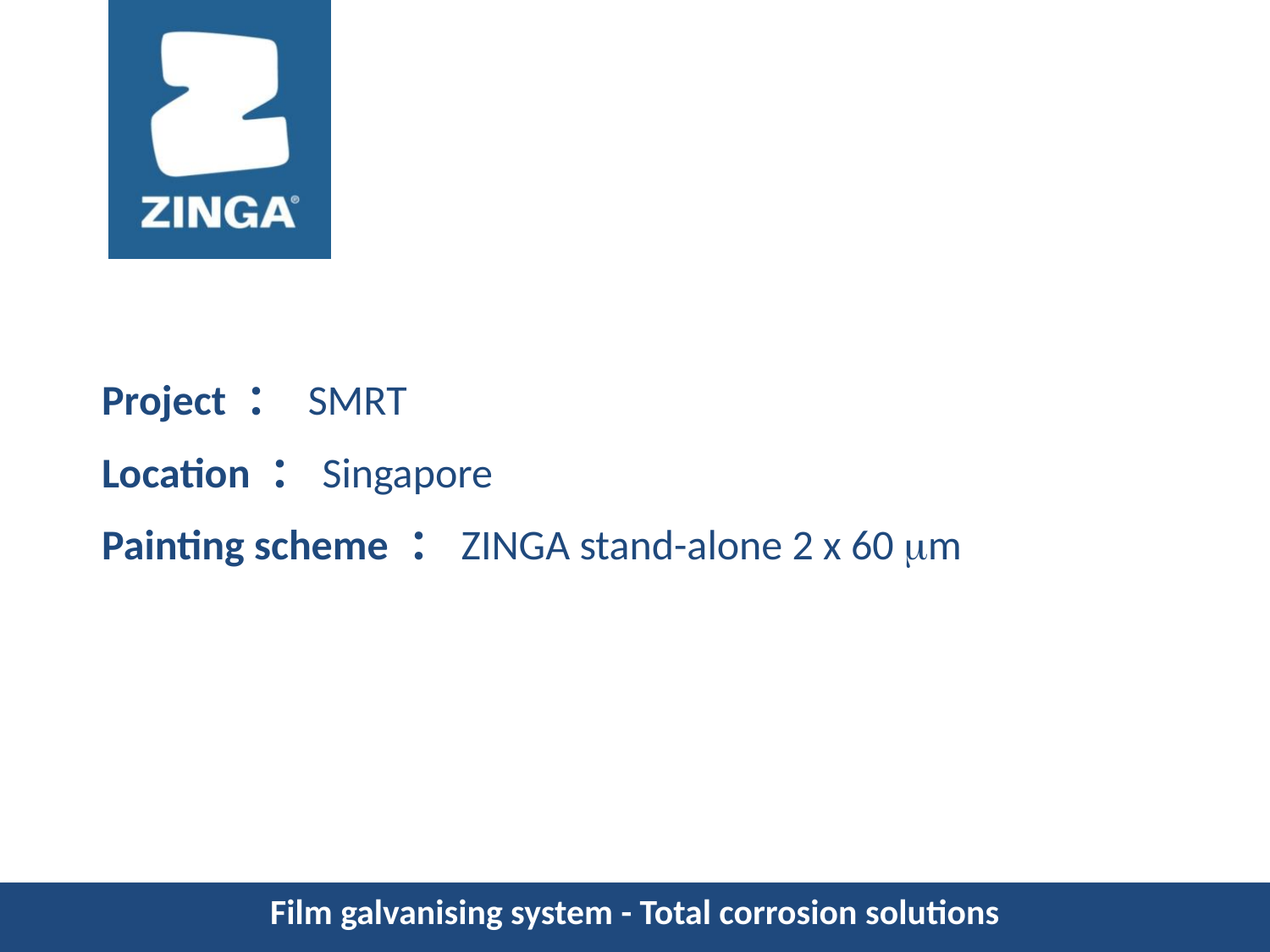

Project ： SMRT
Location ：Singapore
Painting scheme ：ZINGA stand-alone 2 x 60 μm